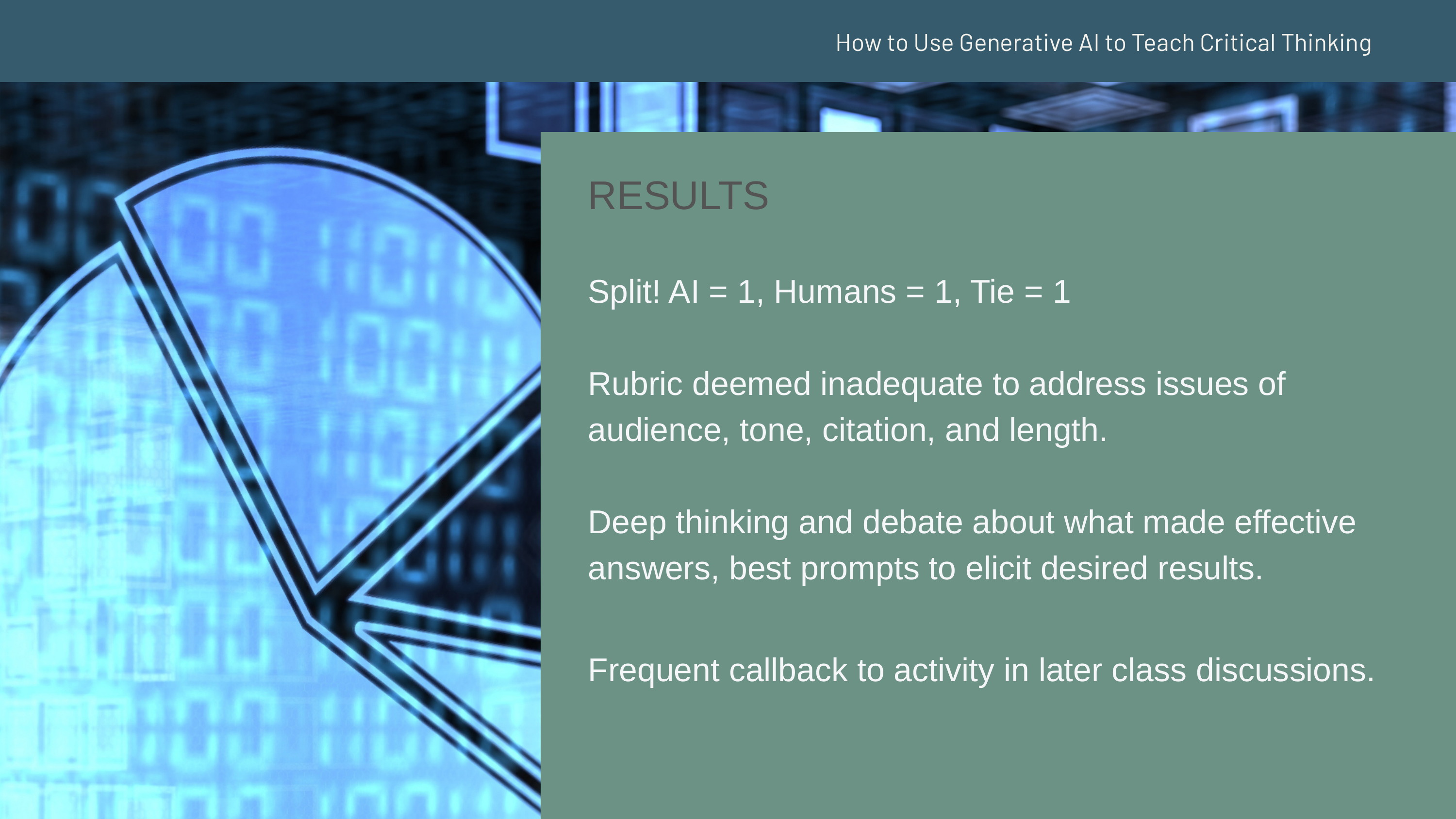

How to Use Generative AI to Teach Critical Thinking

RESULTS

Split! AI = 1, Humans = 1, Tie = 1

Rubric deemed inadequate to address issues of audience, tone, citation, and length.

Deep thinking and debate about what made effective answers, best prompts to elicit desired results.

Frequent callback to activity in later class discussions.

3